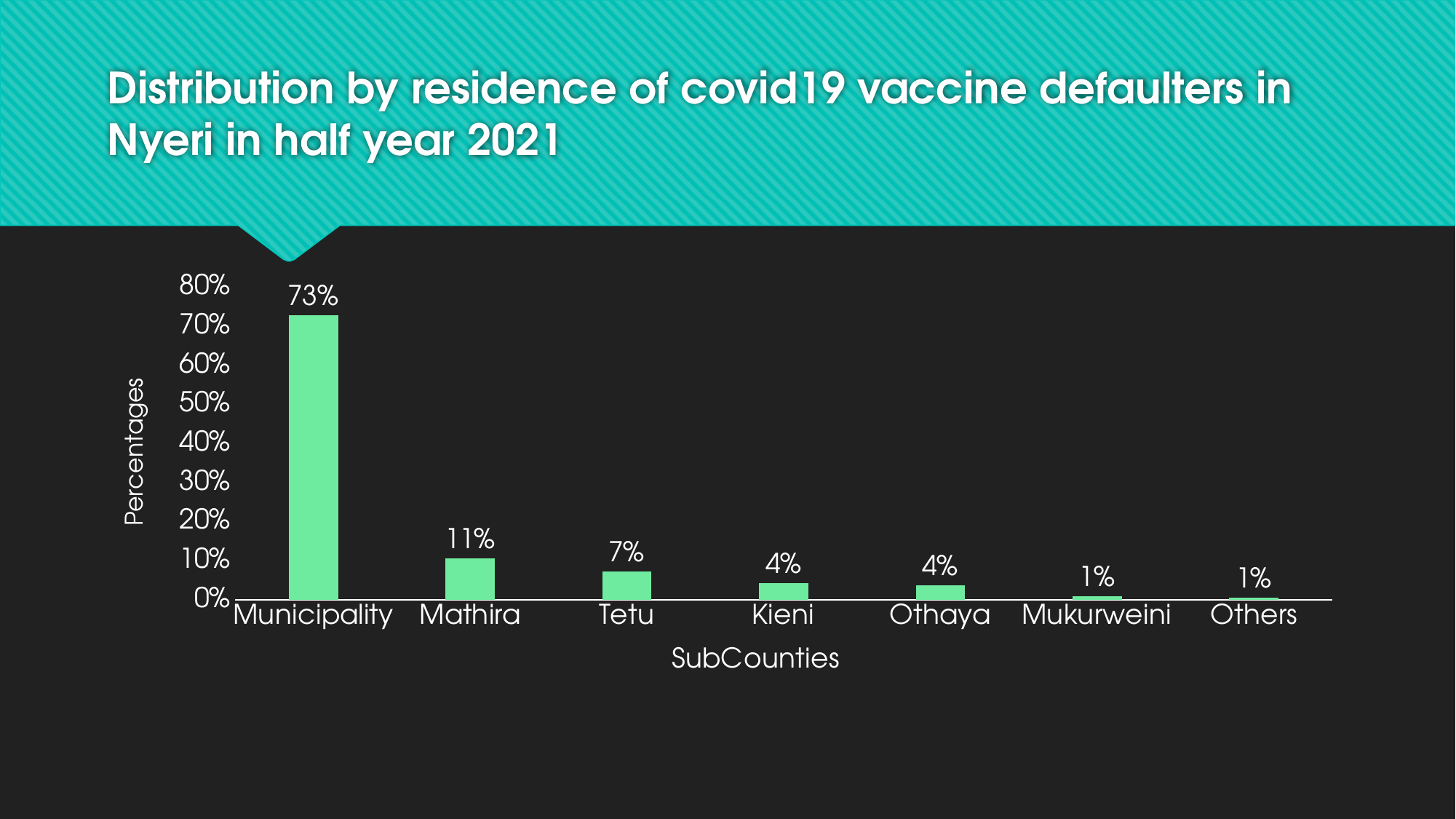

# Distribution by residence of covid19 vaccine defaulters in Nyeri in half year 2021

### Chart

| Category |  |
|---|---|
| Municipality | 0.7277936962750718 |
| Mathira | 0.10601719197707736 |
| Tetu | 0.07163323782234958 |
| Kieni | 0.042979942693409726 |
| Othaya | 0.03724928366762179 |
| Mukurweini | 0.008595988538681954 |
| Others | 0.005730659025787967 |